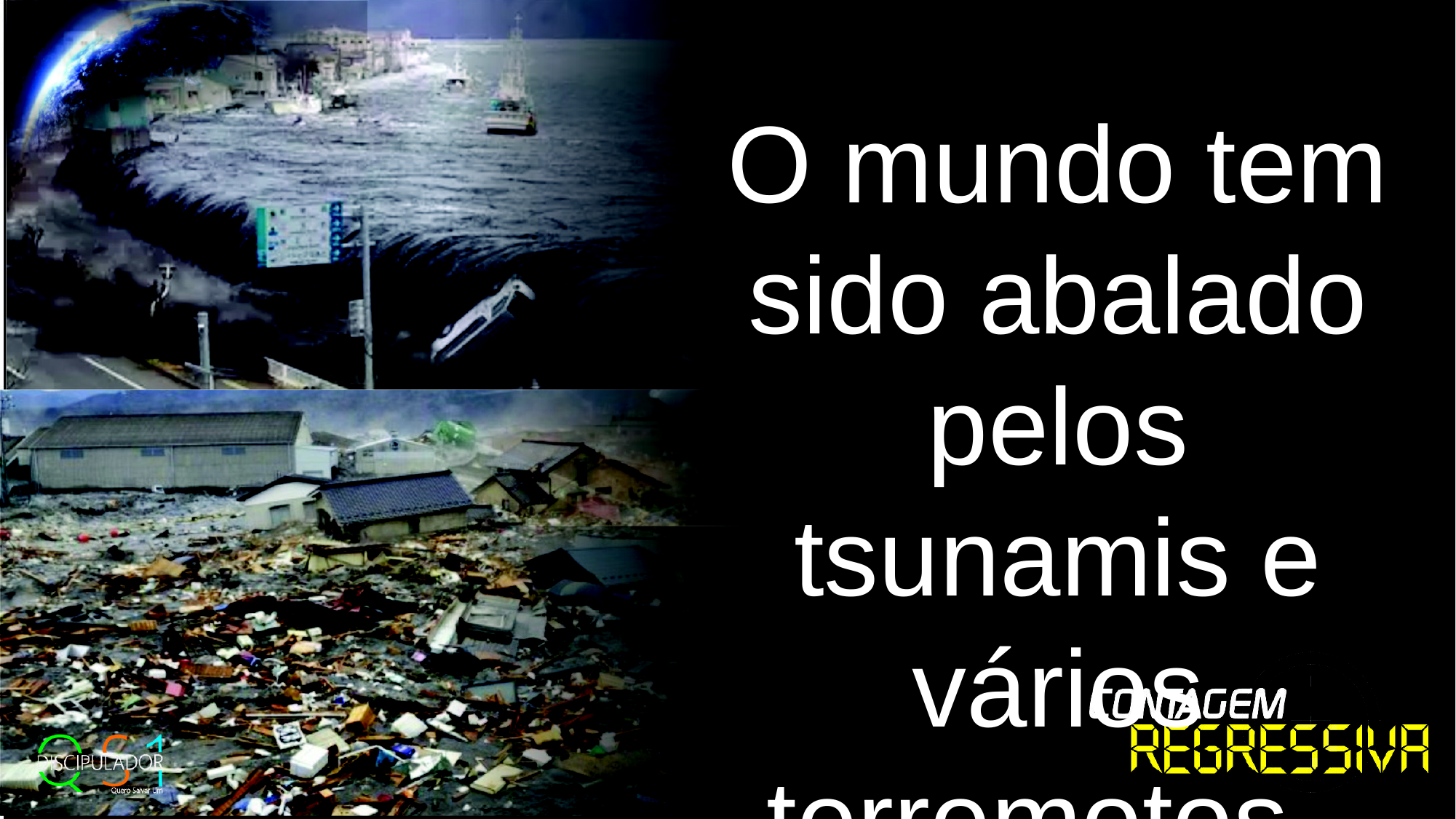

O mundo tem sido abalado pelos tsunamis e vários terremotos,